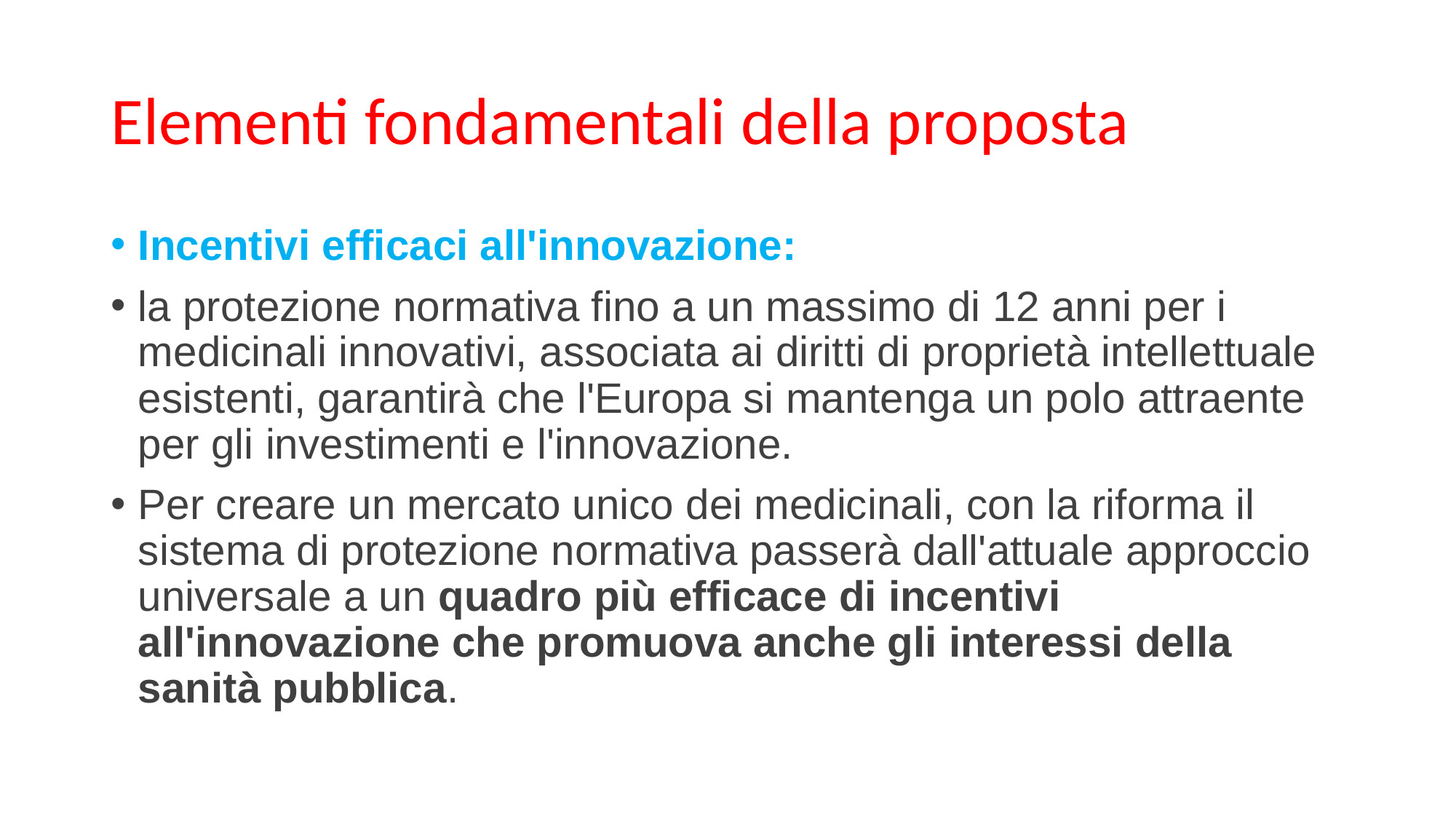

# Elementi fondamentali della proposta
Incentivi efficaci all'innovazione:
la protezione normativa fino a un massimo di 12 anni per i medicinali innovativi, associata ai diritti di proprietà intellettuale esistenti, garantirà che l'Europa si mantenga un polo attraente per gli investimenti e l'innovazione.
Per creare un mercato unico dei medicinali, con la riforma il sistema di protezione normativa passerà dall'attuale approccio universale a un quadro più efficace di incentivi all'innovazione che promuova anche gli interessi della sanità pubblica.